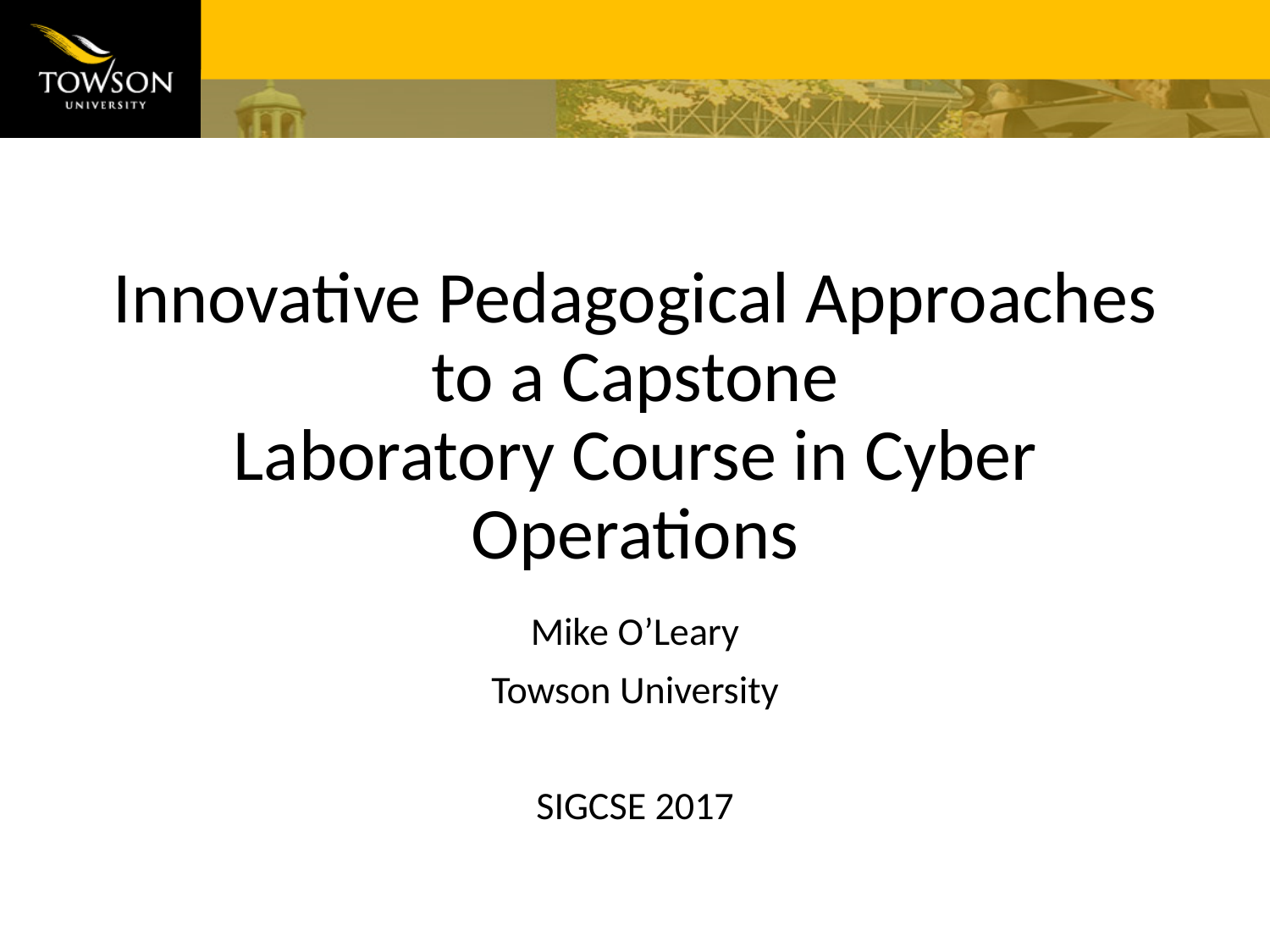

# Innovative Pedagogical Approaches to a Capstone Laboratory Course in Cyber Operations
Mike O’Leary
Towson University

SIGCSE 2017